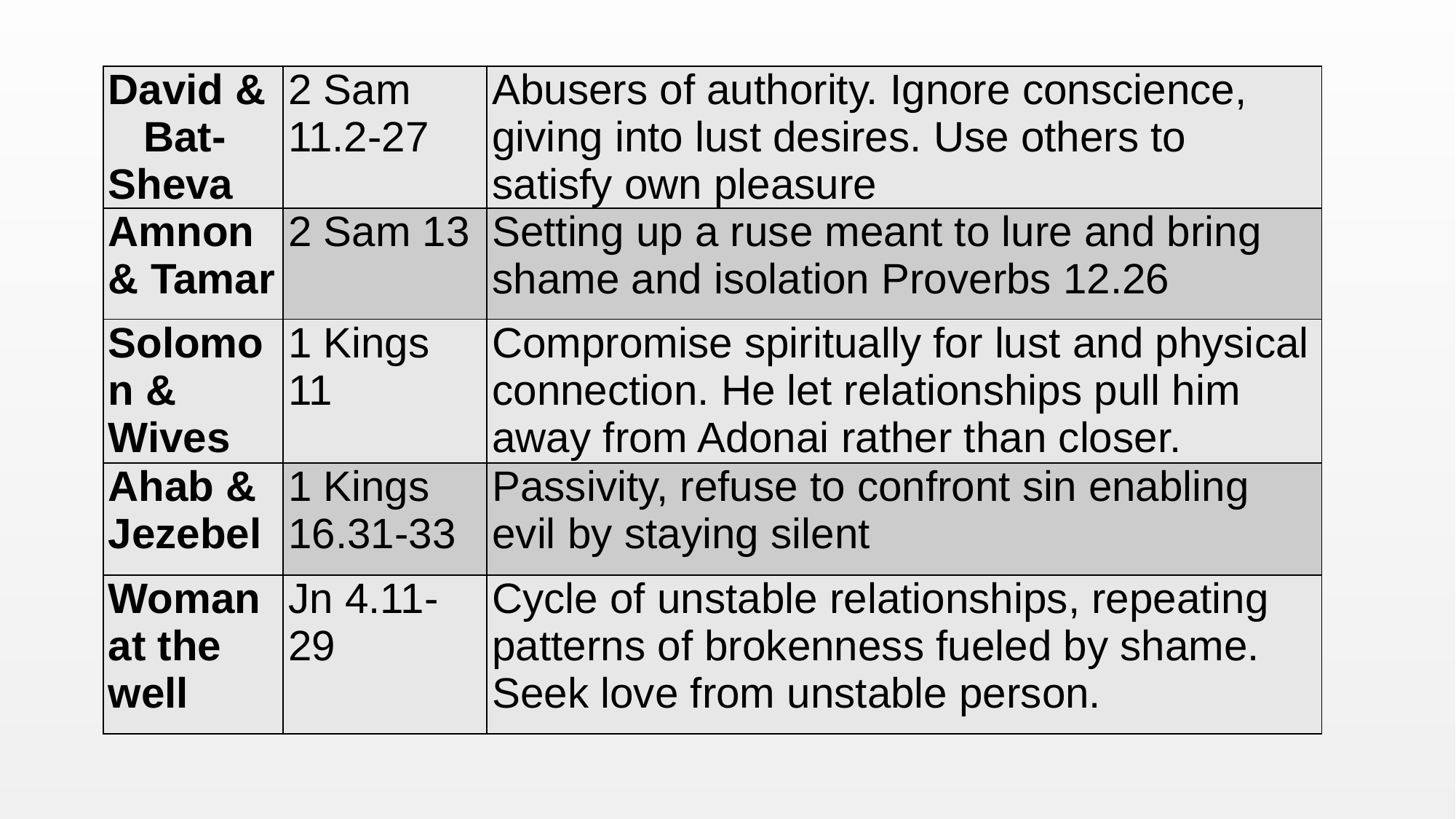

| David & Bat-Sheva | 2 Sam 11.2-27 | Abusers of authority. Ignore conscience, giving into lust desires. Use others to satisfy own pleasure |
| --- | --- | --- |
| Amnon & Tamar | 2 Sam 13 | Setting up a ruse meant to lure and bring shame and isolation Proverbs 12.26 |
| Solomon & Wives | 1 Kings 11 | Compromise spiritually for lust and physical connection. He let relationships pull him away from Adonai rather than closer. |
| Ahab & Jezebel | 1 Kings 16.31-33 | Passivity, refuse to confront sin enabling evil by staying silent |
| Woman at the well | Jn 4.11-29 | Cycle of unstable relationships, repeating patterns of brokenness fueled by shame. Seek love from unstable person. |